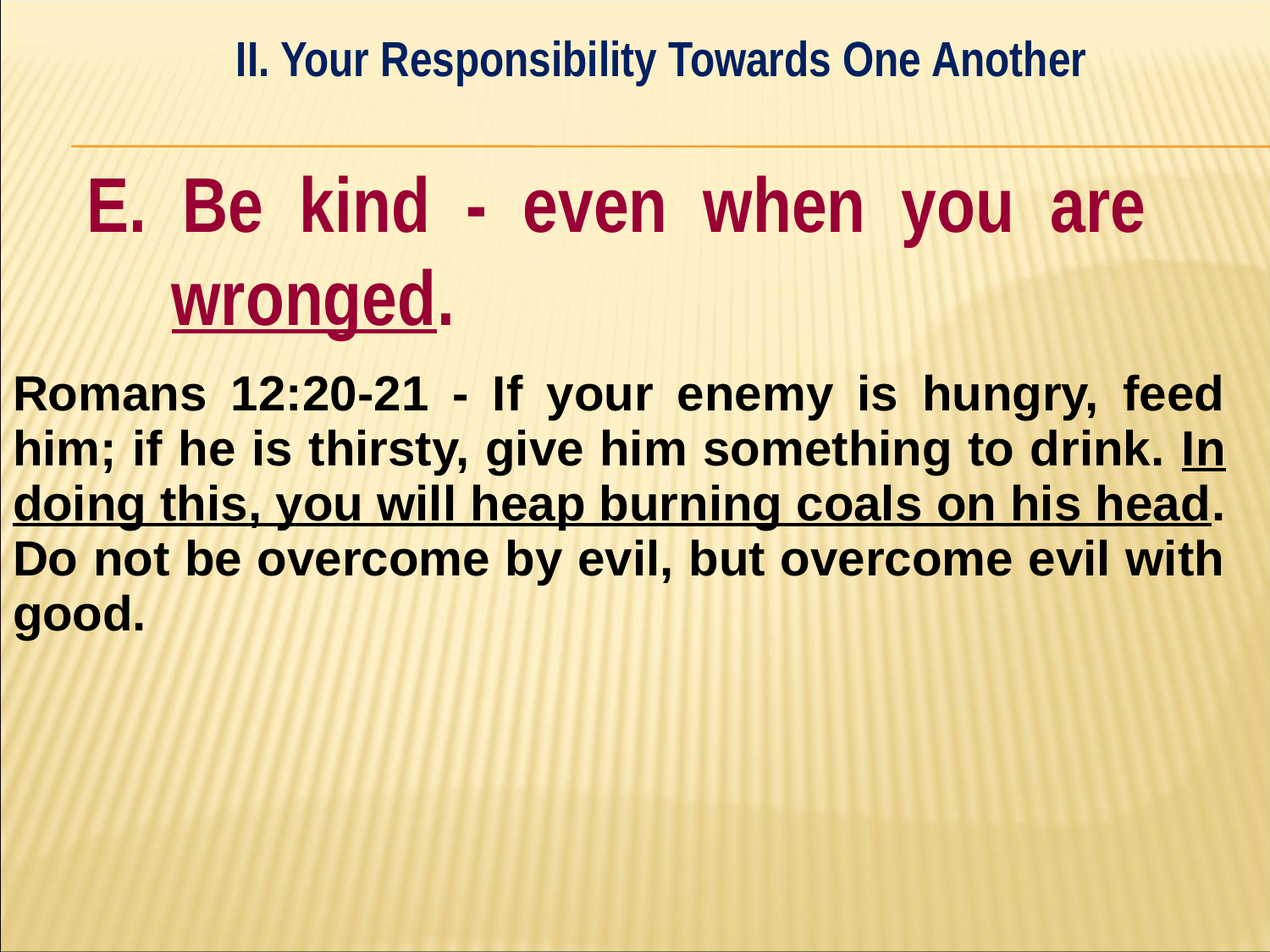

II. Your Responsibility Towards One Another
#
E. Be kind - even when you are 	wronged.

| Romans 12:20-21 - If your enemy is hungry, feed him; if he is thirsty, give him something to drink. In doing this, you will heap burning coals on his head. Do not be overcome by evil, but overcome evil with good. |  |
| --- | --- |